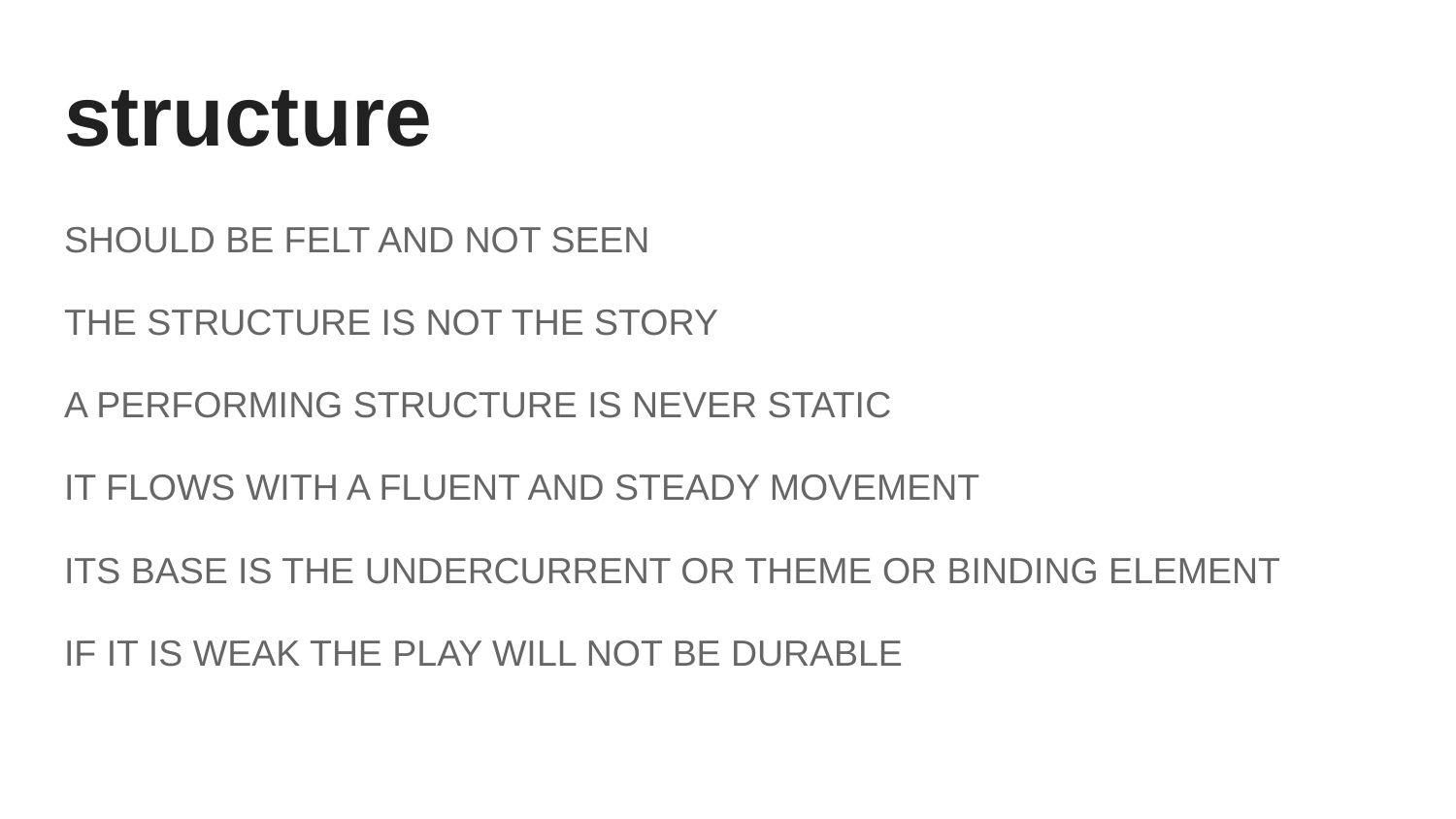

# structure
SHOULD BE FELT AND NOT SEEN
THE STRUCTURE IS NOT THE STORY
A PERFORMING STRUCTURE IS NEVER STATIC
IT FLOWS WITH A FLUENT AND STEADY MOVEMENT
ITS BASE IS THE UNDERCURRENT OR THEME OR BINDING ELEMENT
IF IT IS WEAK THE PLAY WILL NOT BE DURABLE